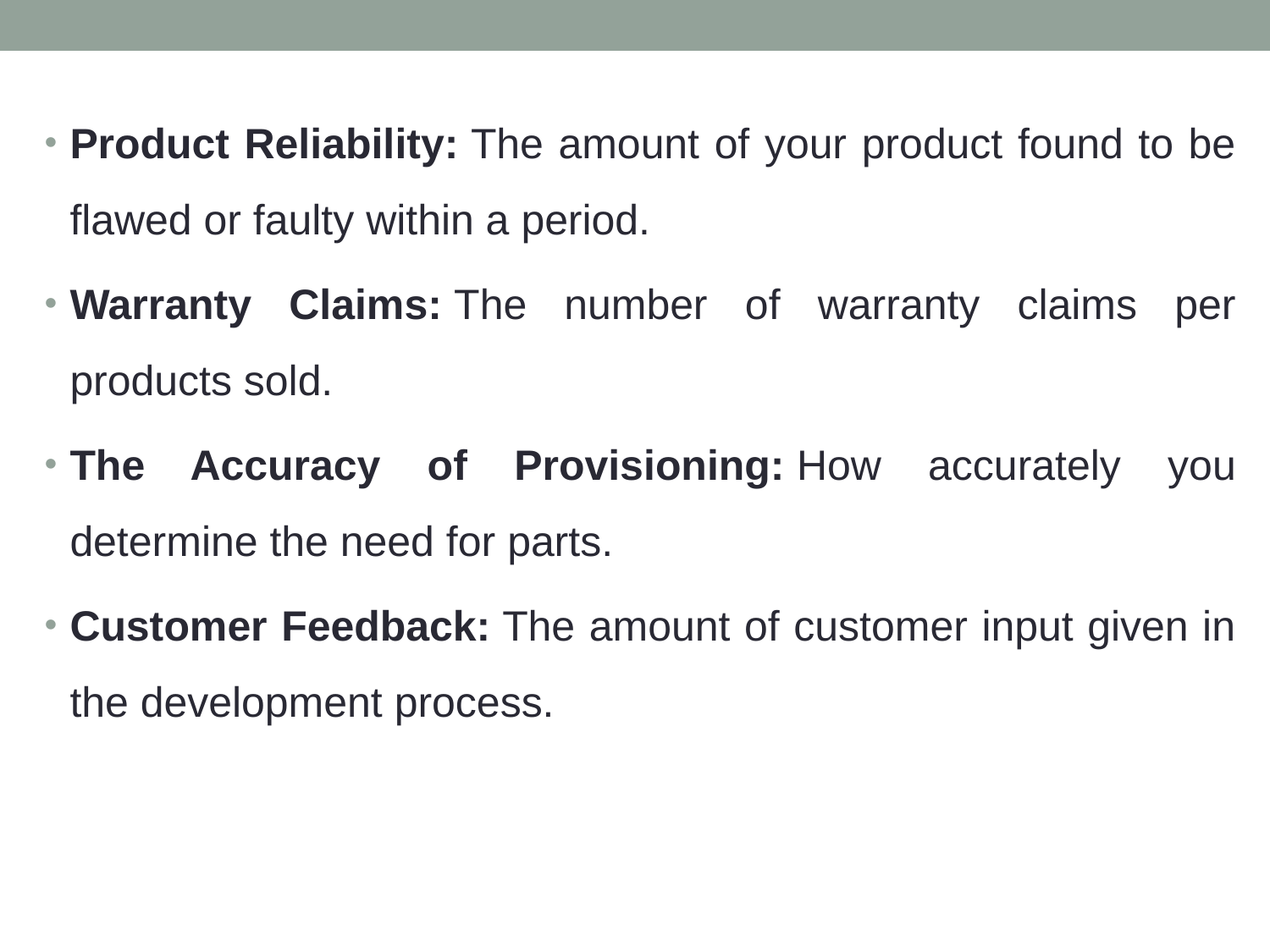

Product Reliability: The amount of your product found to be flawed or faulty within a period.
Warranty Claims: The number of warranty claims per products sold.
The Accuracy of Provisioning: How accurately you determine the need for parts.
Customer Feedback: The amount of customer input given in the development process.